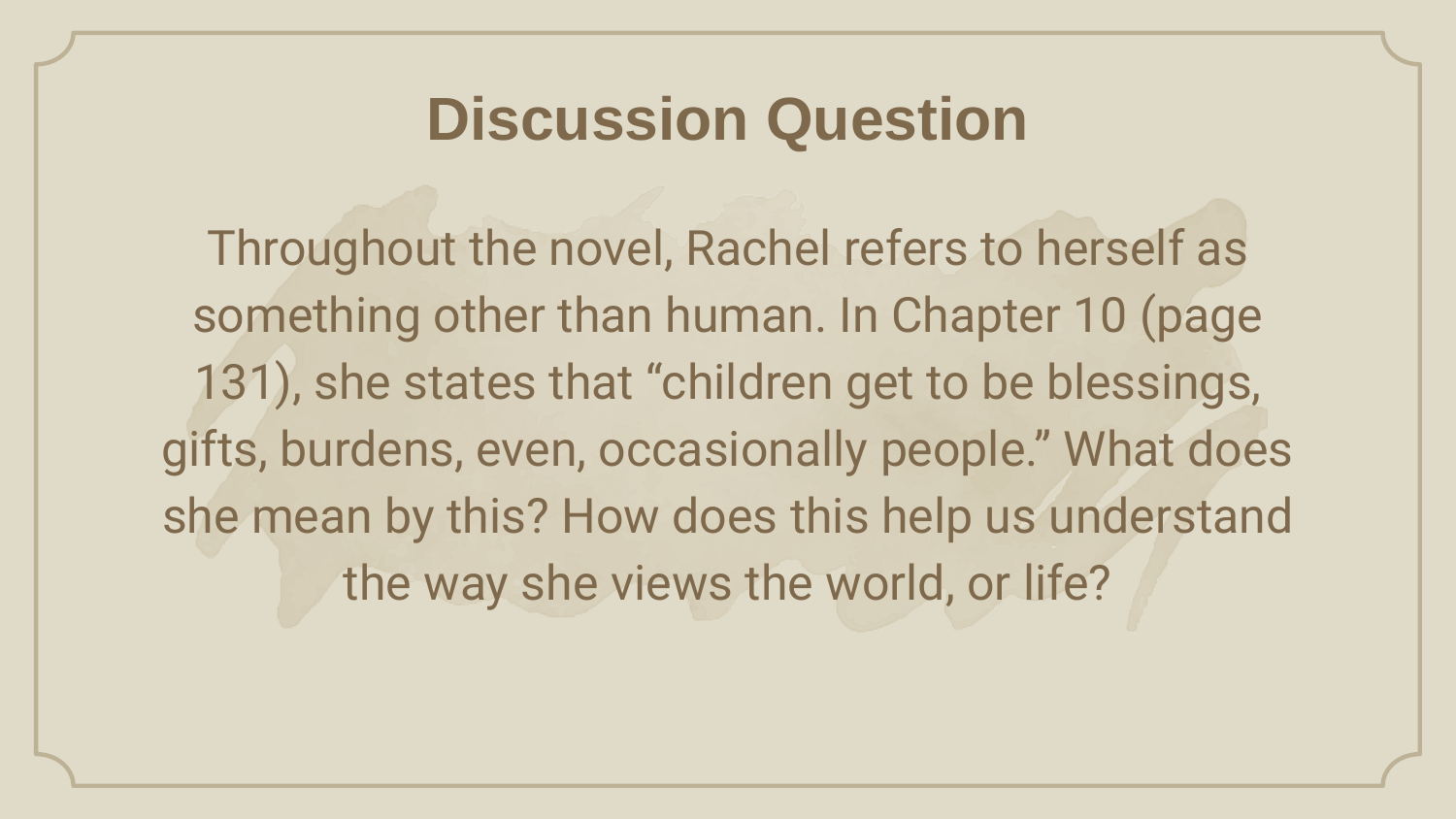

Discussion Question
Throughout the novel, Rachel refers to herself as something other than human. In Chapter 10 (page 131), she states that “children get to be blessings, gifts, burdens, even, occasionally people.” What does she mean by this? How does this help us understand the way she views the world, or life?